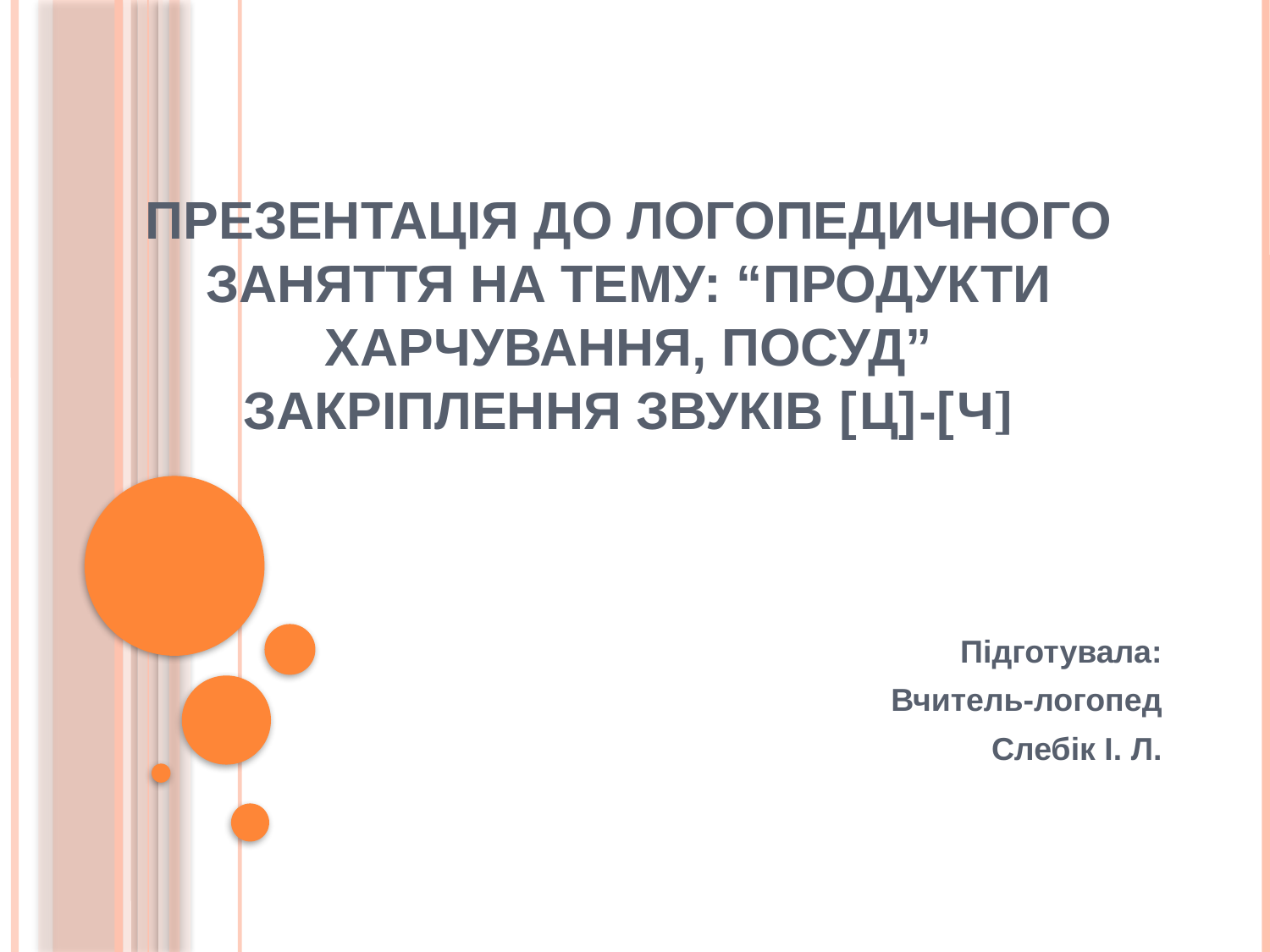

# Презентація до логопедичного заняття на тему: “Продукти харчування, посуд” Закріплення звуків [Ц]-[Ч]
Підготувала:
Вчитель-логопед
Слебік І. Л.